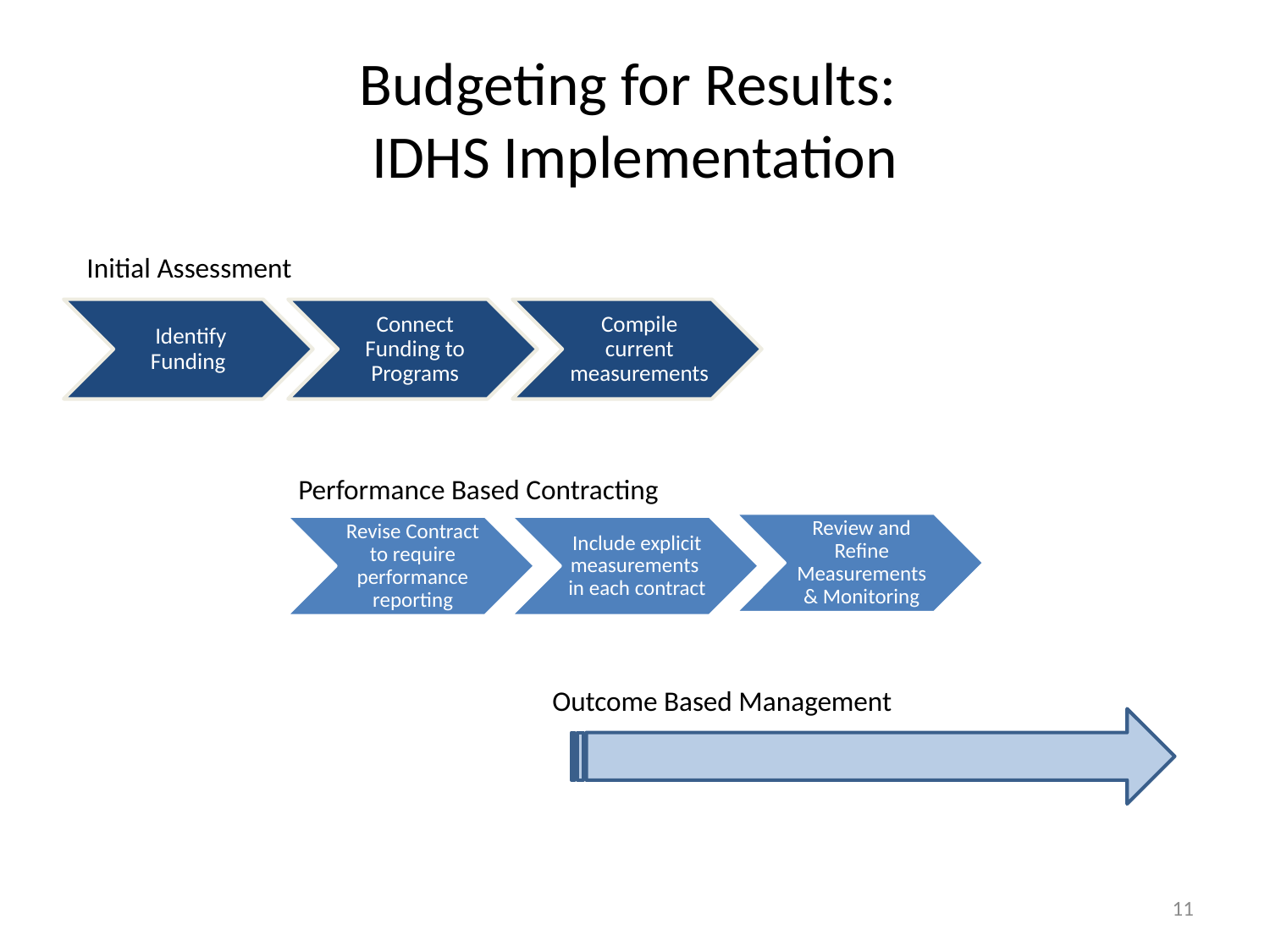

# Budgeting for Results: IDHS Implementation
Identify Funding
Connect Funding to Programs
Compile current measurements
Initial Assessment
Revise Contract to require performance reporting
Include explicit measurements  in each contract
Review and Refine Measurements & Monitoring
Performance Based Contracting
Outcome Based Management

11